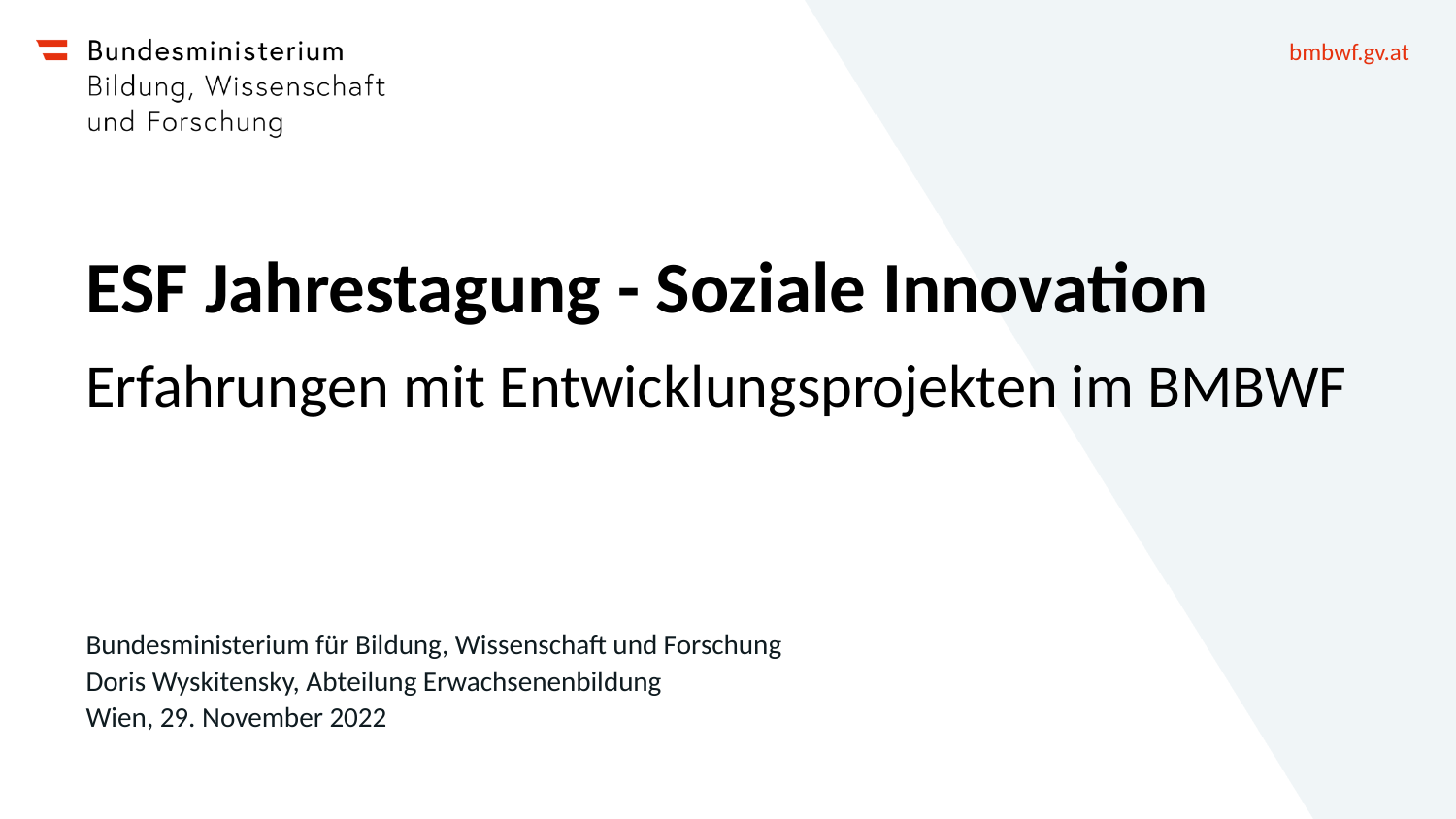

# ESF Jahrestagung - Soziale Innovation
Erfahrungen mit Entwicklungsprojekten im BMBWF
Bundesministerium für Bildung, Wissenschaft und Forschung
Doris Wyskitensky, Abteilung Erwachsenenbildung
Wien, 29. November 2022